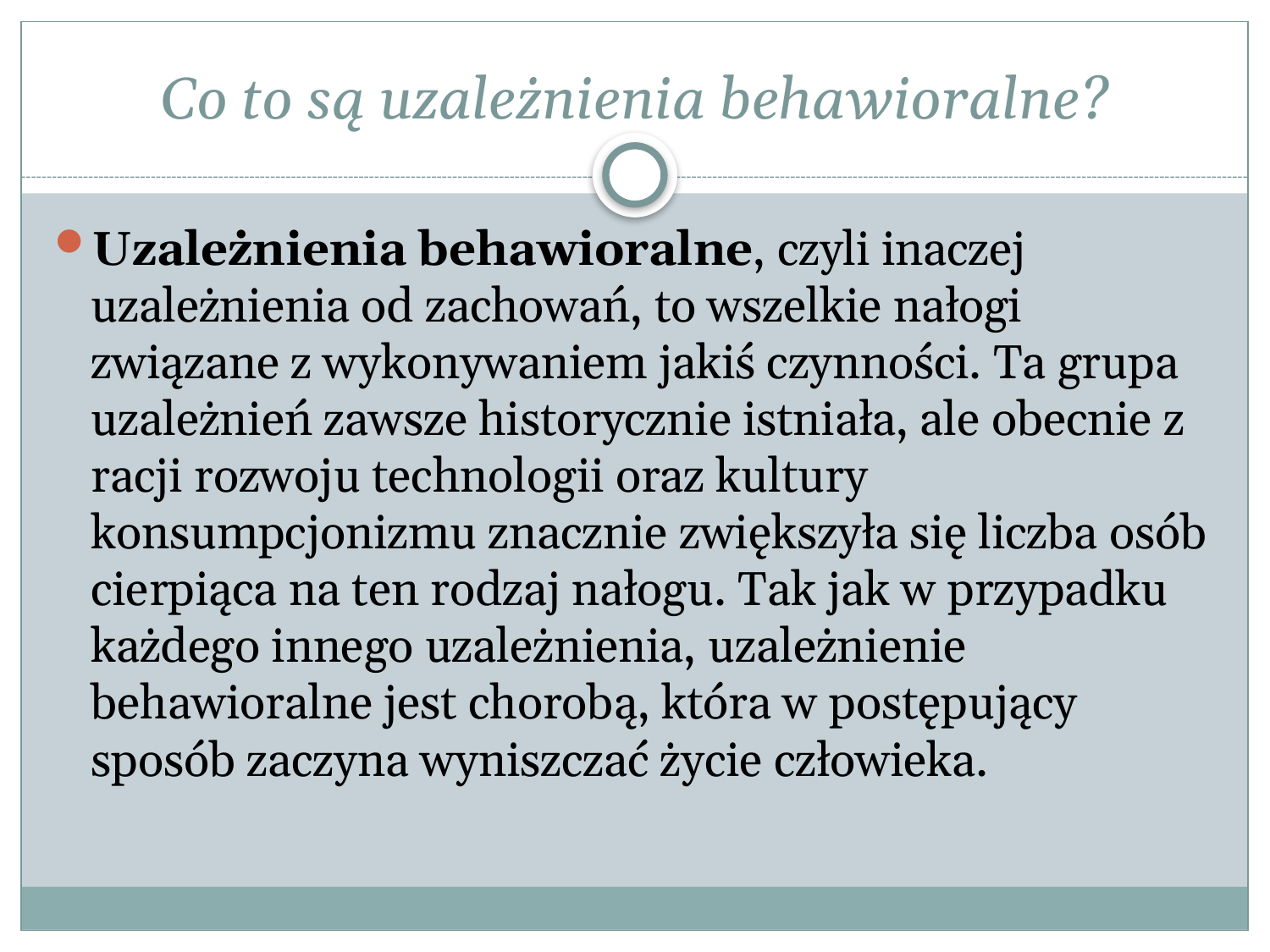

# Co to są uzależnienia behawioralne?
Uzależnienia behawioralne, czyli inaczej uzależnienia od zachowań, to wszelkie nałogi związane z wykonywaniem jakiś czynności. Ta grupa uzależnień zawsze historycznie istniała, ale obecnie z racji rozwoju technologii oraz kultury konsumpcjonizmu znacznie zwiększyła się liczba osób cierpiąca na ten rodzaj nałogu. Tak jak w przypadku każdego innego uzależnienia, uzależnienie behawioralne jest chorobą, która w postępujący sposób zaczyna wyniszczać życie człowieka.